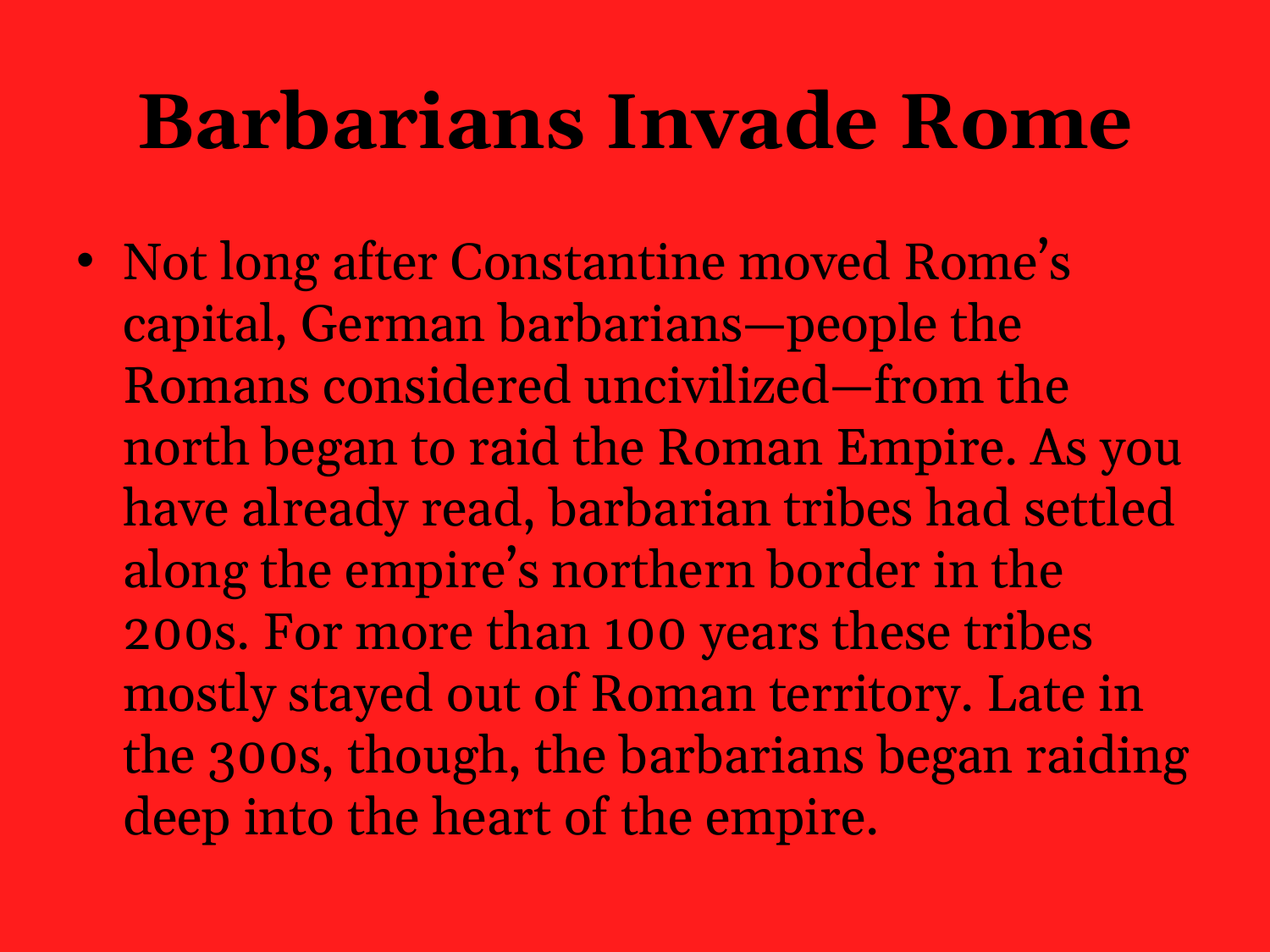

# Barbarians Invade Rome
Not long after Constantine moved Rome’s capital, German barbarians—people the Romans considered uncivilized—from the north began to raid the Roman Empire. As you have already read, barbarian tribes had settled along the empire’s northern border in the 200s. For more than 100 years these tribes mostly stayed out of Roman territory. Late in the 300s, though, the barbarians began raiding deep into the heart of the empire.